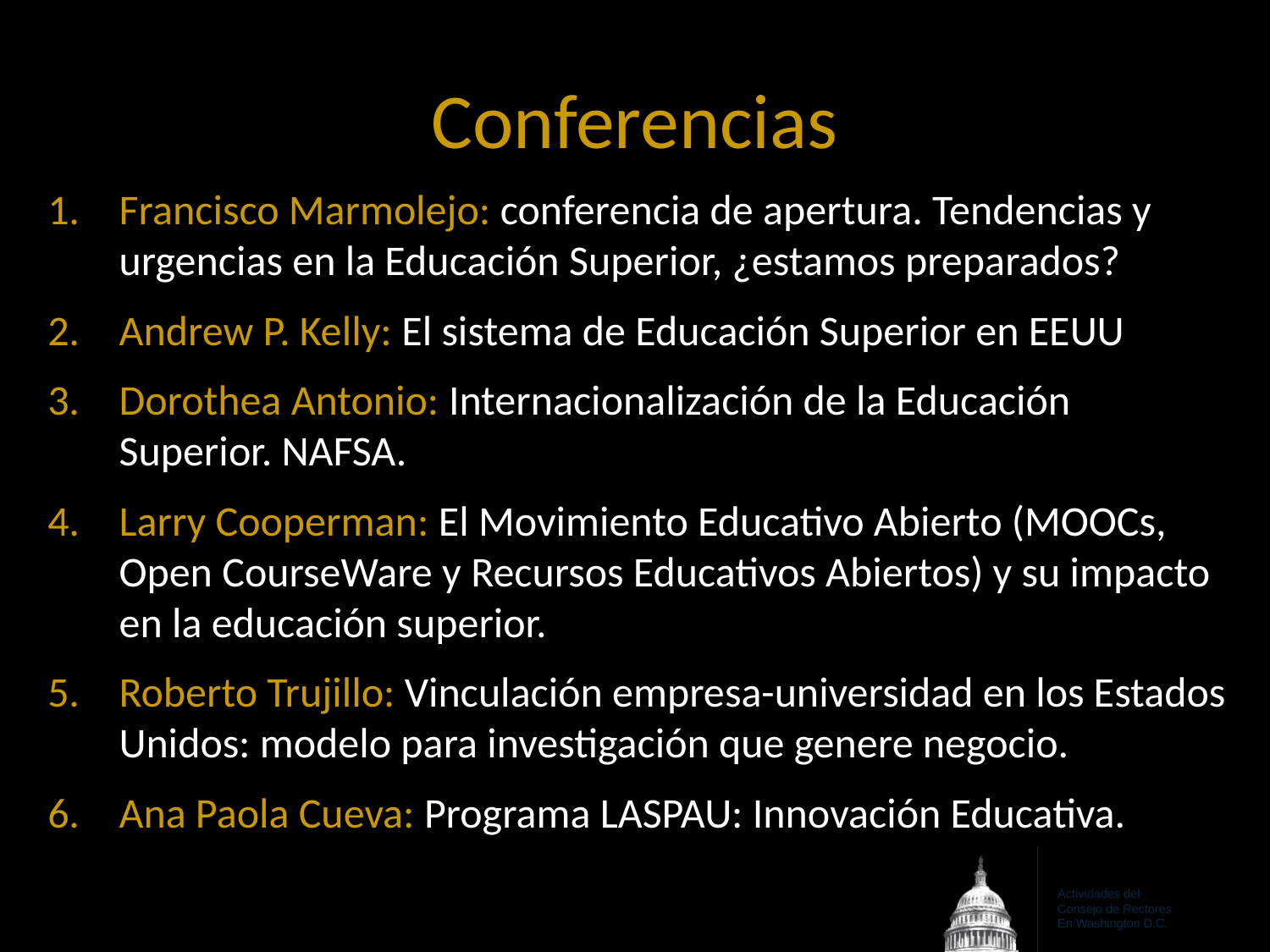

# Conferencias
Francisco Marmolejo: conferencia de apertura. Tendencias y urgencias en la Educación Superior, ¿estamos preparados?
Andrew P. Kelly: El sistema de Educación Superior en EEUU
Dorothea Antonio: Internacionalización de la Educación Superior. NAFSA.
Larry Cooperman: El Movimiento Educativo Abierto (MOOCs, Open CourseWare y Recursos Educativos Abiertos) y su impacto en la educación superior.
Roberto Trujillo: Vinculación empresa-universidad en los Estados Unidos: modelo para investigación que genere negocio.
Ana Paola Cueva: Programa LASPAU: Innovación Educativa.